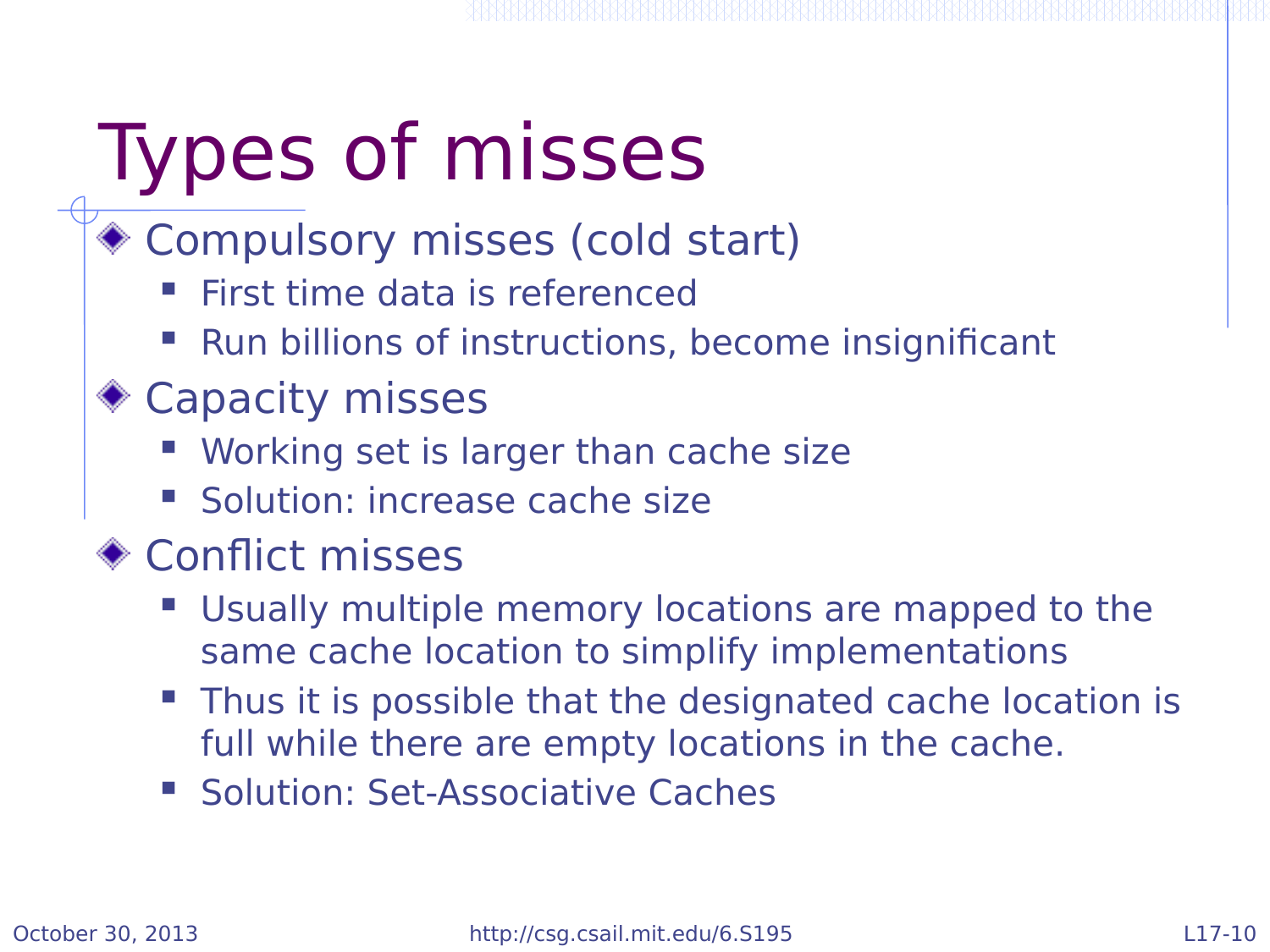

# Types of misses
Compulsory misses (cold start)
First time data is referenced
Run billions of instructions, become insignificant
Capacity misses
Working set is larger than cache size
Solution: increase cache size
Conflict misses
Usually multiple memory locations are mapped to the same cache location to simplify implementations
Thus it is possible that the designated cache location is full while there are empty locations in the cache.
Solution: Set-Associative Caches
October 30, 2013
http://csg.csail.mit.edu/6.S195
L17-10